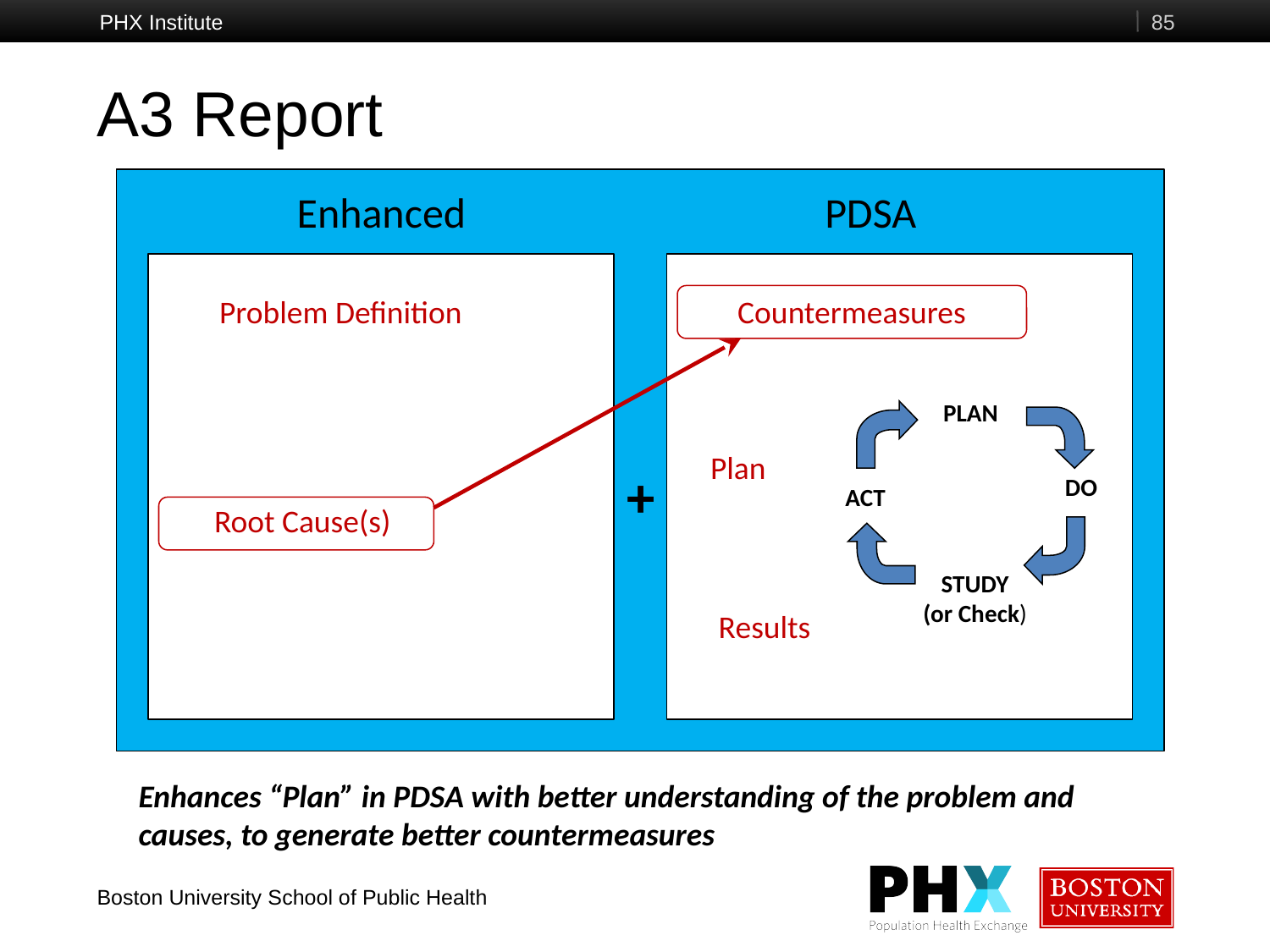

PHX Institute
85
# A3 Report

Enhanced
PDSA

Problem Definition

Countermeasures
PLAN

DO
ACT

STUDY
(or Check)
Plan
+

Root Cause(s)

Results
Enhances “Plan” in PDSA with better understanding of the problem and causes, to generate better countermeasures